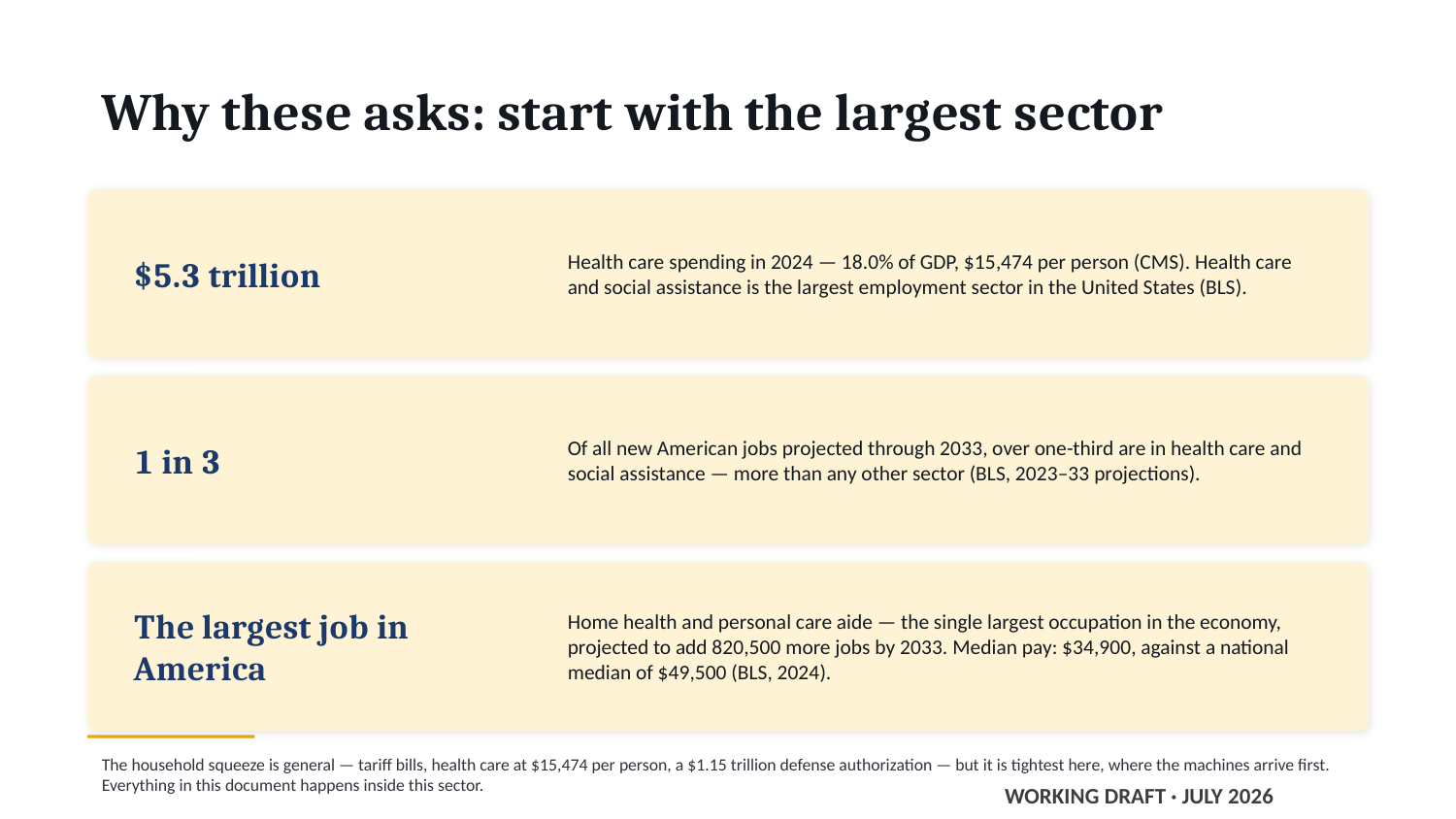

Why these asks: start with the largest sector

$5.3 trillion
Health care spending in 2024 — 18.0% of GDP, $15,474 per person (CMS). Health care and social assistance is the largest employment sector in the United States (BLS).

1 in 3
Of all new American jobs projected through 2033, over one-third are in health care and social assistance — more than any other sector (BLS, 2023–33 projections).

The largest job in America
Home health and personal care aide — the single largest occupation in the economy, projected to add 820,500 more jobs by 2033. Median pay: $34,900, against a national median of $49,500 (BLS, 2024).

The household squeeze is general — tariff bills, health care at $15,474 per person, a $1.15 trillion defense authorization — but it is tightest here, where the machines arrive first. Everything in this document happens inside this sector.
WORKING DRAFT · JULY 2026